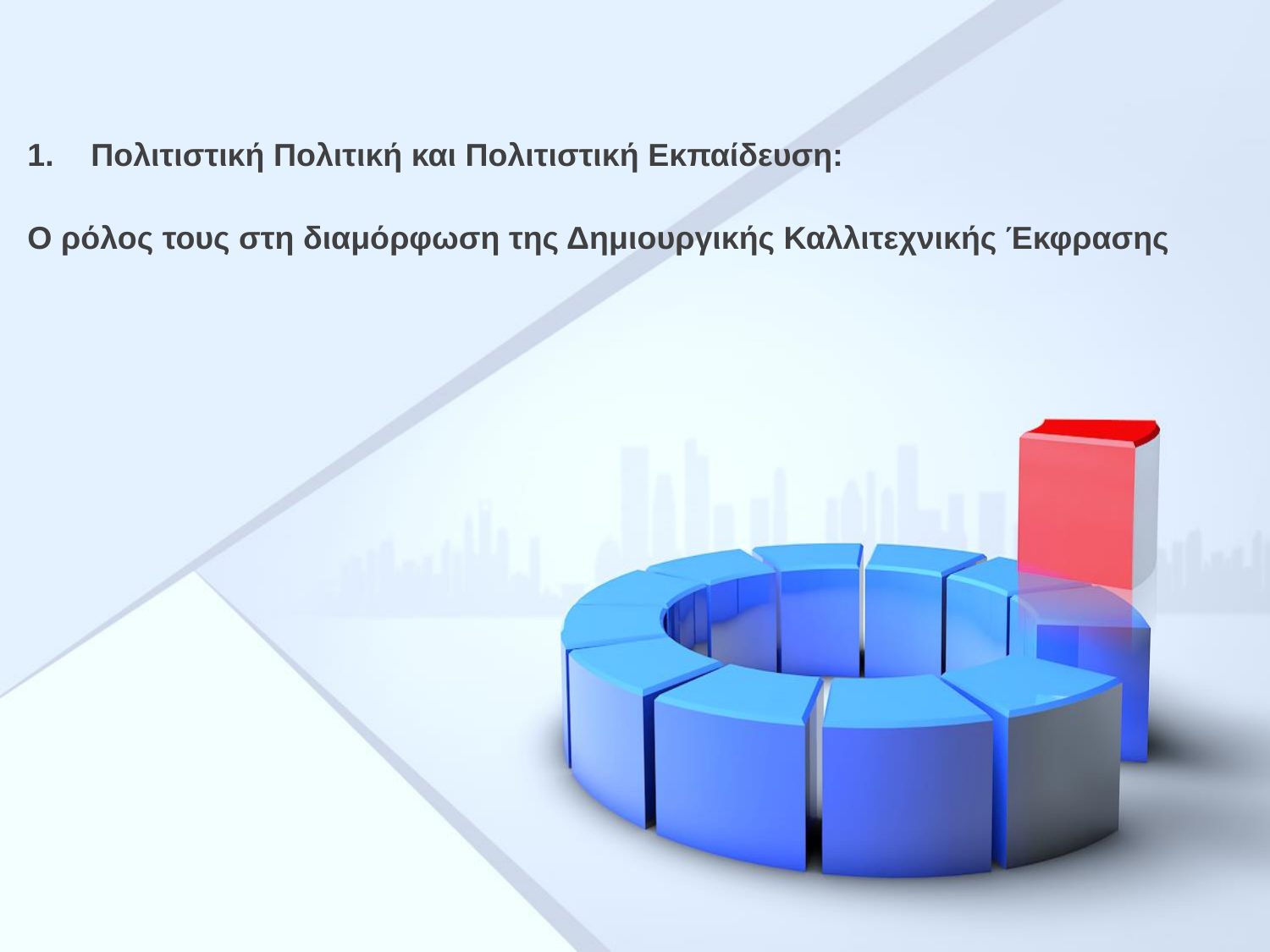

Πολιτιστική Πολιτική και Πολιτιστική Εκπαίδευση:
Ο ρόλος τους στη διαμόρφωση της Δημιουργικής Καλλιτεχνικής Έκφρασης